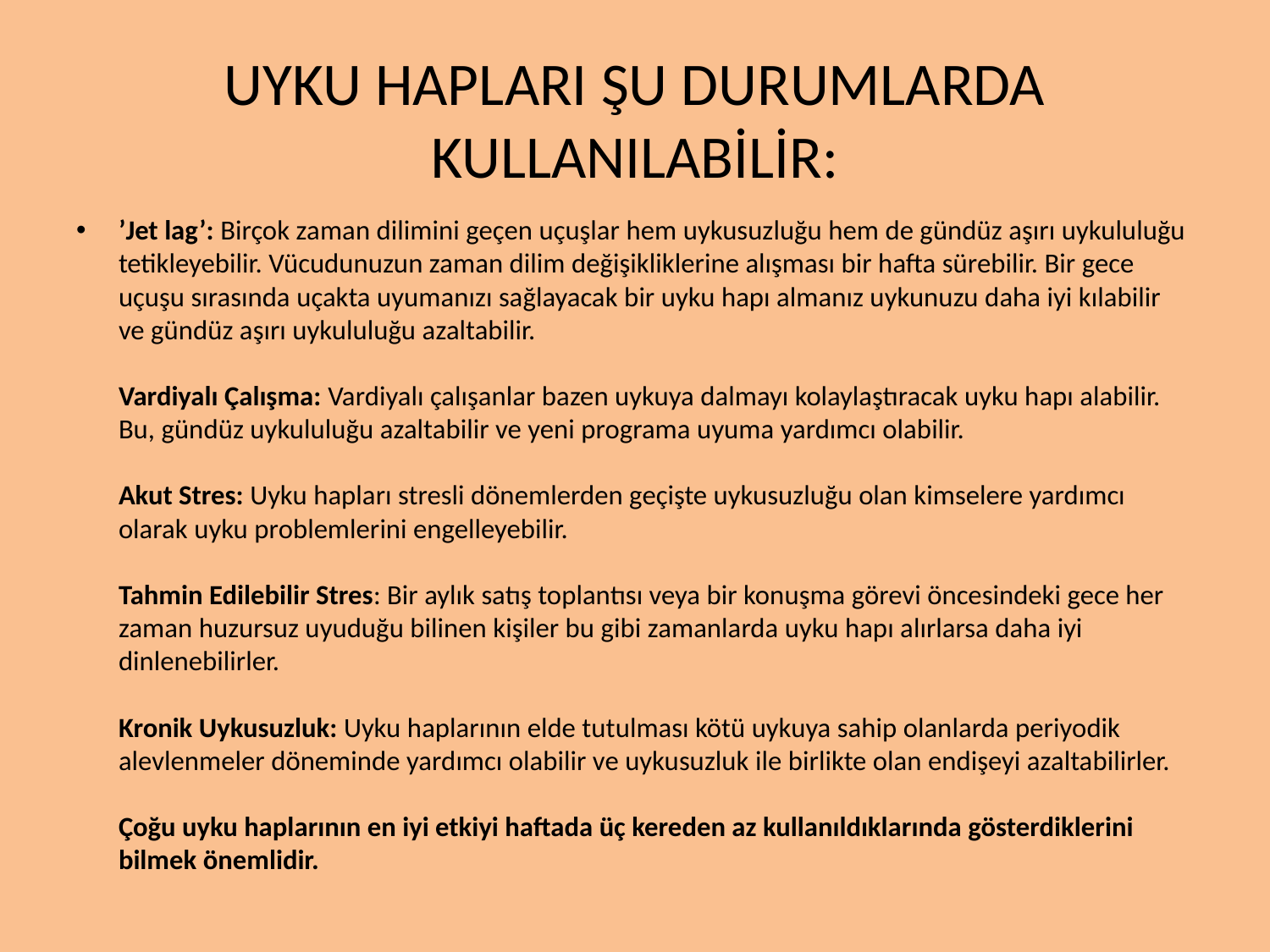

# UYKU HAPLARI ŞU DURUMLARDA KULLANILABİLİR:
’Jet lag’: Birçok zaman dilimini geçen uçuşlar hem uykusuzluğu hem de gündüz aşırı uykululuğu tetikleyebilir. Vücudunuzun zaman dilim değişikliklerine alışması bir hafta sürebilir. Bir gece uçuşu sırasında uçakta uyumanızı sağlayacak bir uyku hapı almanız uykunuzu daha iyi kılabilir ve gündüz aşırı uykululuğu azaltabilir.
Vardiyalı Çalışma: Vardiyalı çalışanlar bazen uykuya dalmayı kolaylaştıracak uyku hapı alabilir. Bu, gündüz uykululuğu azaltabilir ve yeni programa uyuma yardımcı olabilir.
Akut Stres: Uyku hapları stresli dönemlerden geçişte uykusuzluğu olan kimselere yardımcı olarak uyku problemlerini engelleyebilir.
Tahmin Edilebilir Stres: Bir aylık satış toplantısı veya bir konuşma görevi öncesindeki gece her zaman huzursuz uyuduğu bilinen kişiler bu gibi zamanlarda uyku hapı alırlarsa daha iyi dinlenebilirler.
Kronik Uykusuzluk: Uyku haplarının elde tutulması kötü uykuya sahip olanlarda periyodik alevlenmeler döneminde yardımcı olabilir ve uykusuzluk ile birlikte olan endişeyi azaltabilirler.
Çoğu uyku haplarının en iyi etkiyi haftada üç kereden az kullanıldıklarında gösterdiklerini bilmek önemlidir.